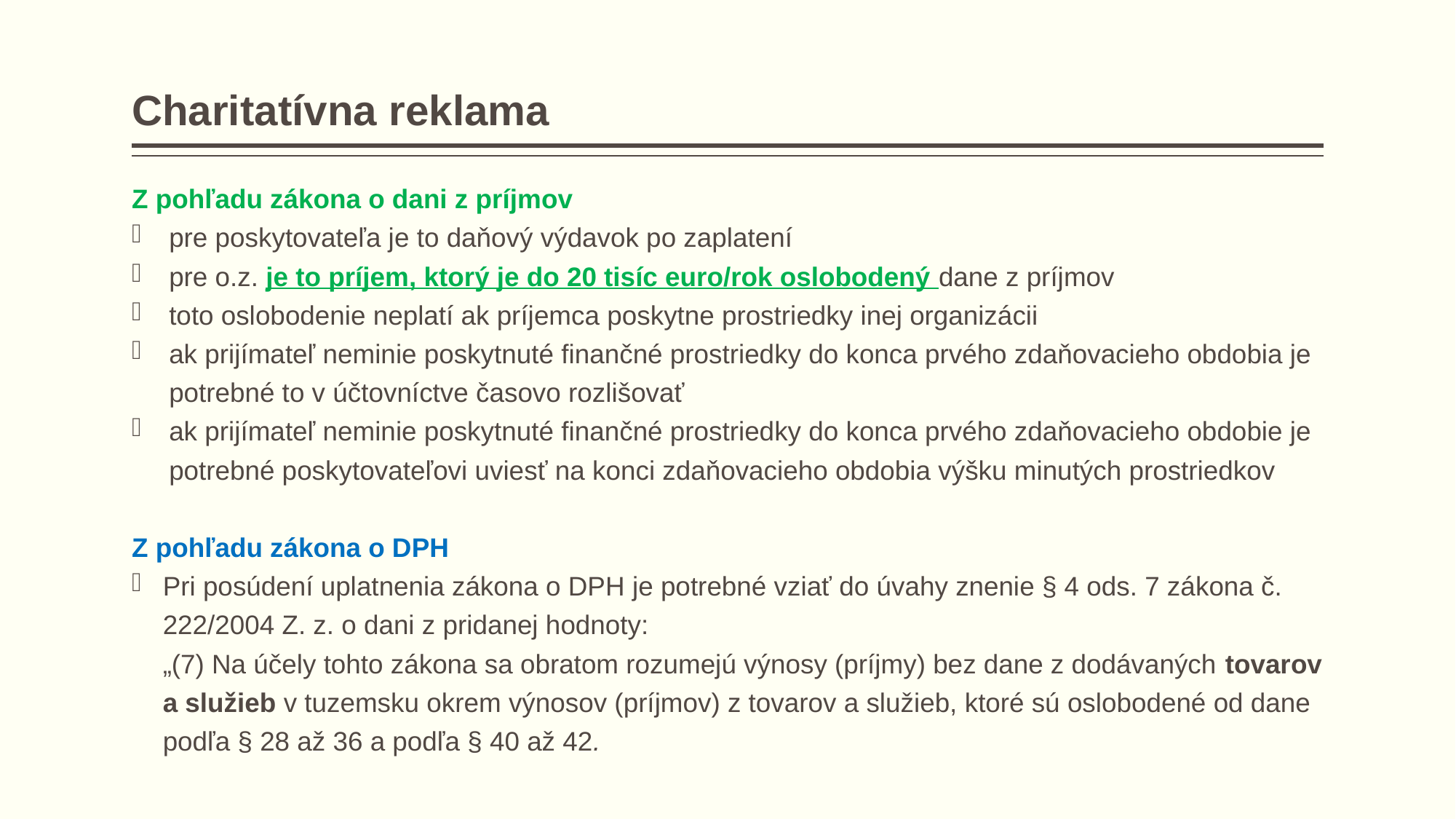

# Charitatívna reklama
Z pohľadu zákona o dani z príjmov
pre poskytovateľa je to daňový výdavok po zaplatení
pre o.z. je to príjem, ktorý je do 20 tisíc euro/rok oslobodený dane z príjmov
toto oslobodenie neplatí ak príjemca poskytne prostriedky inej organizácii
ak prijímateľ neminie poskytnuté finančné prostriedky do konca prvého zdaňovacieho obdobia je potrebné to v účtovníctve časovo rozlišovať
ak prijímateľ neminie poskytnuté finančné prostriedky do konca prvého zdaňovacieho obdobie je potrebné poskytovateľovi uviesť na konci zdaňovacieho obdobia výšku minutých prostriedkov

Z pohľadu zákona o DPH
Pri posúdení uplatnenia zákona o DPH je potrebné vziať do úvahy znenie § 4 ods. 7 zákona č. 222/2004 Z. z. o dani z pridanej hodnoty:
„(7) Na účely tohto zákona sa obratom rozumejú výnosy (príjmy) bez dane z dodávaných tovarov a služieb v tuzemsku okrem výnosov (príjmov) z tovarov a služieb, ktoré sú oslobodené od dane podľa § 28 až 36 a podľa § 40 až 42.